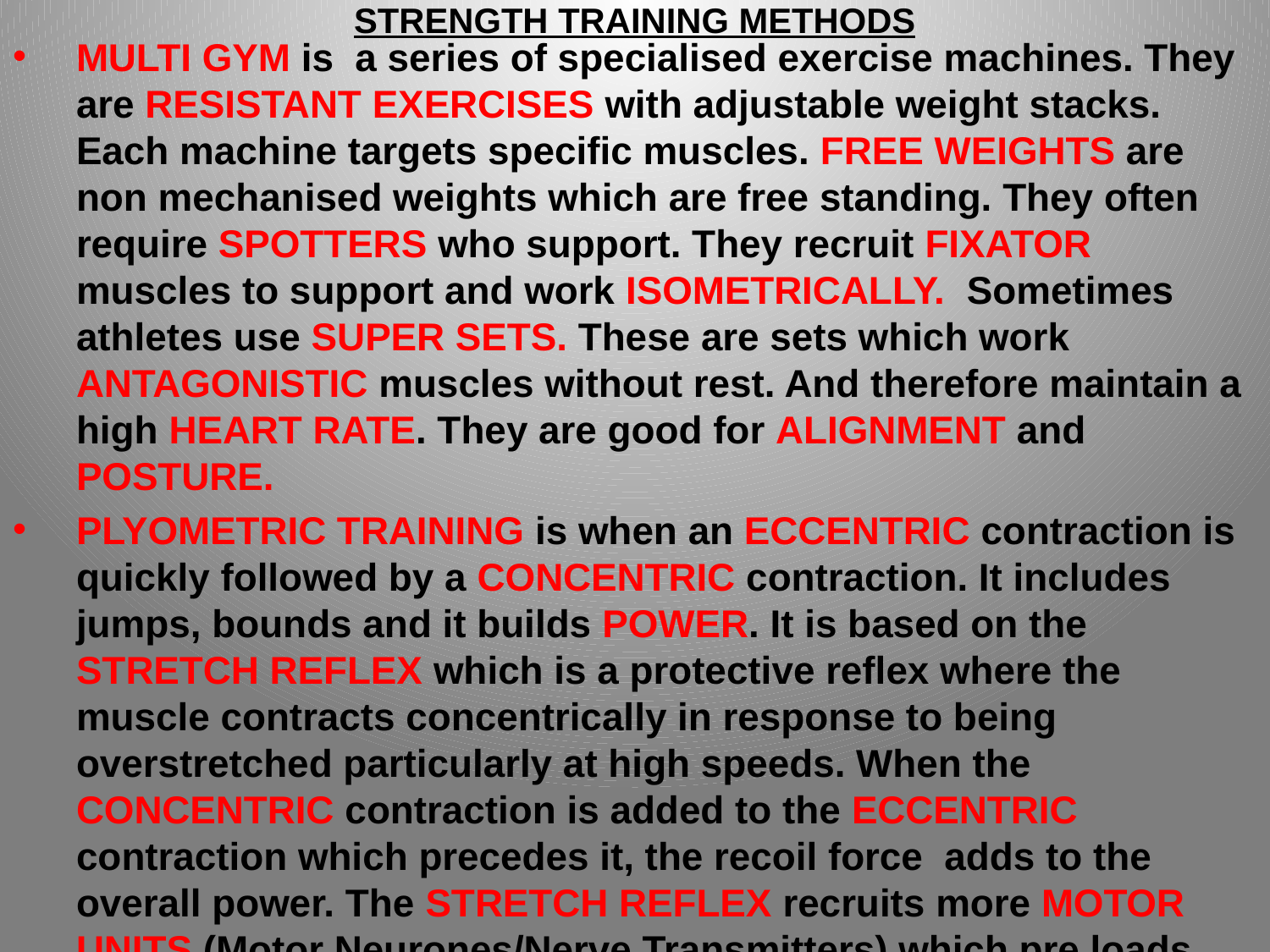

# STRENGTH TRAINING METHODS
MULTI GYM is  a series of specialised exercise machines. They are RESISTANT EXERCISES with adjustable weight stacks. Each machine targets specific muscles. FREE WEIGHTS are non mechanised weights which are free standing. They often require SPOTTERS who support. They recruit FIXATOR muscles to support and work ISOMETRICALLY.  Sometimes athletes use SUPER SETS. These are sets which work ANTAGONISTIC muscles without rest. And therefore maintain a high HEART RATE. They are good for ALIGNMENT and POSTURE.
PLYOMETRIC TRAINING is when an ECCENTRIC contraction is quickly followed by a CONCENTRIC contraction. It includes jumps, bounds and it builds POWER. It is based on the STRETCH REFLEX which is a protective reflex where the muscle contracts concentrically in response to being overstretched particularly at high speeds. When the CONCENTRIC contraction is added to the ECCENTRIC contraction which precedes it, the recoil force  adds to the overall power. The STRETCH REFLEX recruits more MOTOR UNITS (Motor Neurones/Nerve Transmitters) which pre loads the elastic properties of a muscle fibre which in turn increase FORCE. Plyometrics are at the top of the STRENGTH PYRAMID but do carry the risk of injury and DOMS. They require base fitness levels